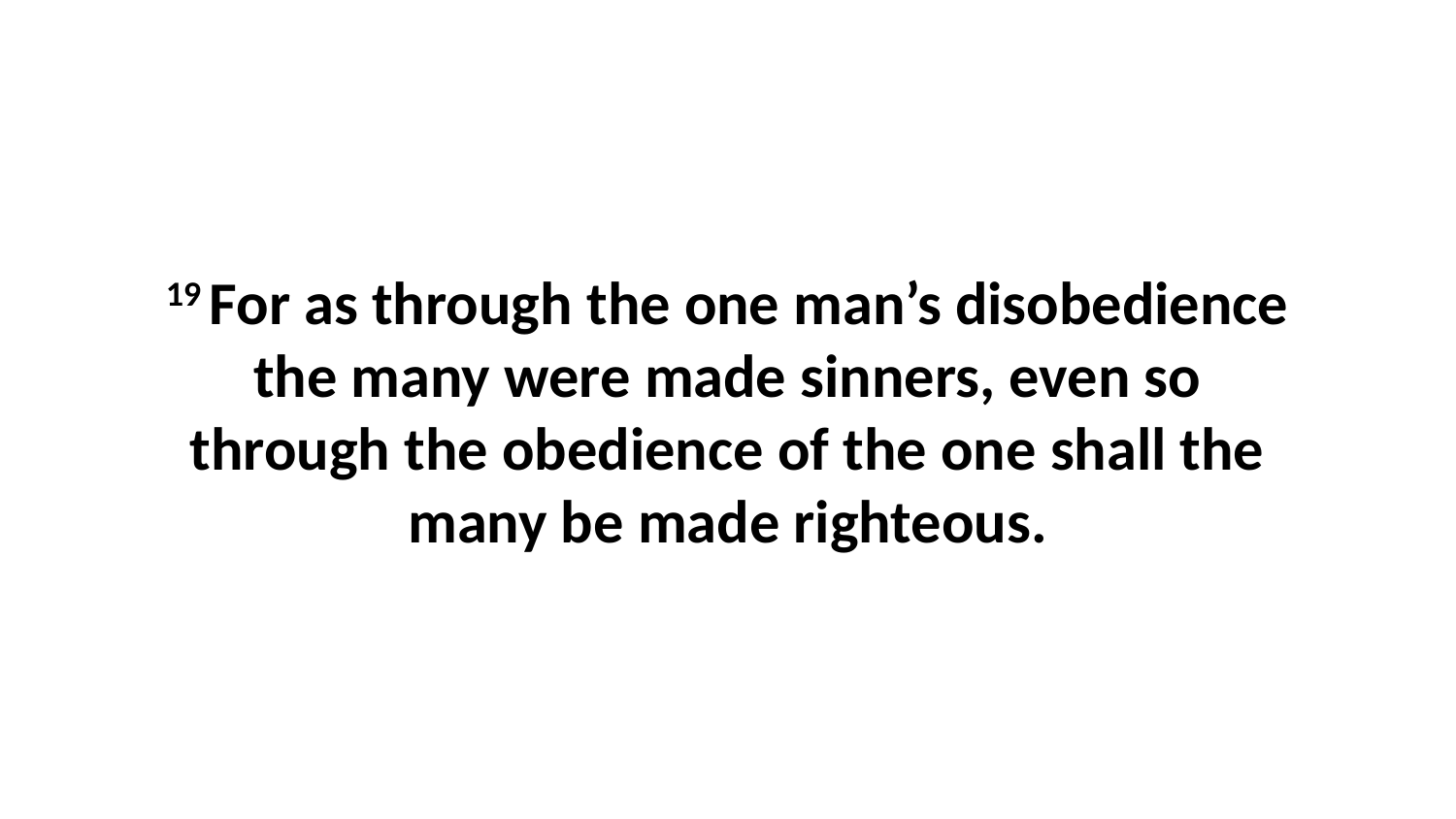

19 For as through the one man’s disobedience the many were made sinners, even so through the obedience of the one shall the many be made righteous.